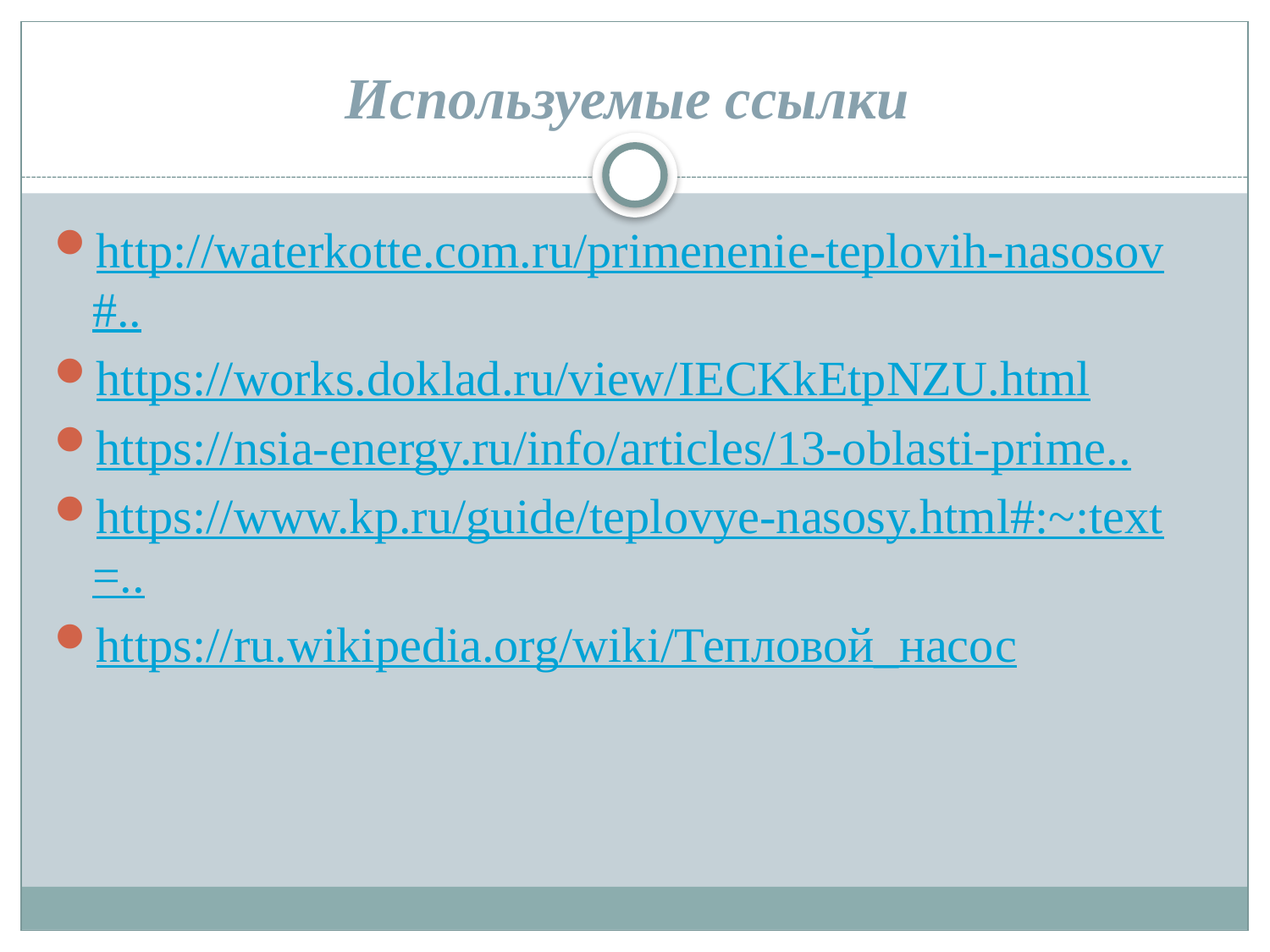

# Используемые ссылки
http://waterkotte.com.ru/primenenie-teplovih-nasosov#..
https://works.doklad.ru/view/IECKkEtpNZU.html
https://nsia-energy.ru/info/articles/13-oblasti-prime..
https://www.kp.ru/guide/teplovye-nasosy.html#:~:text=..
https://ru.wikipedia.org/wiki/Тепловой_насос